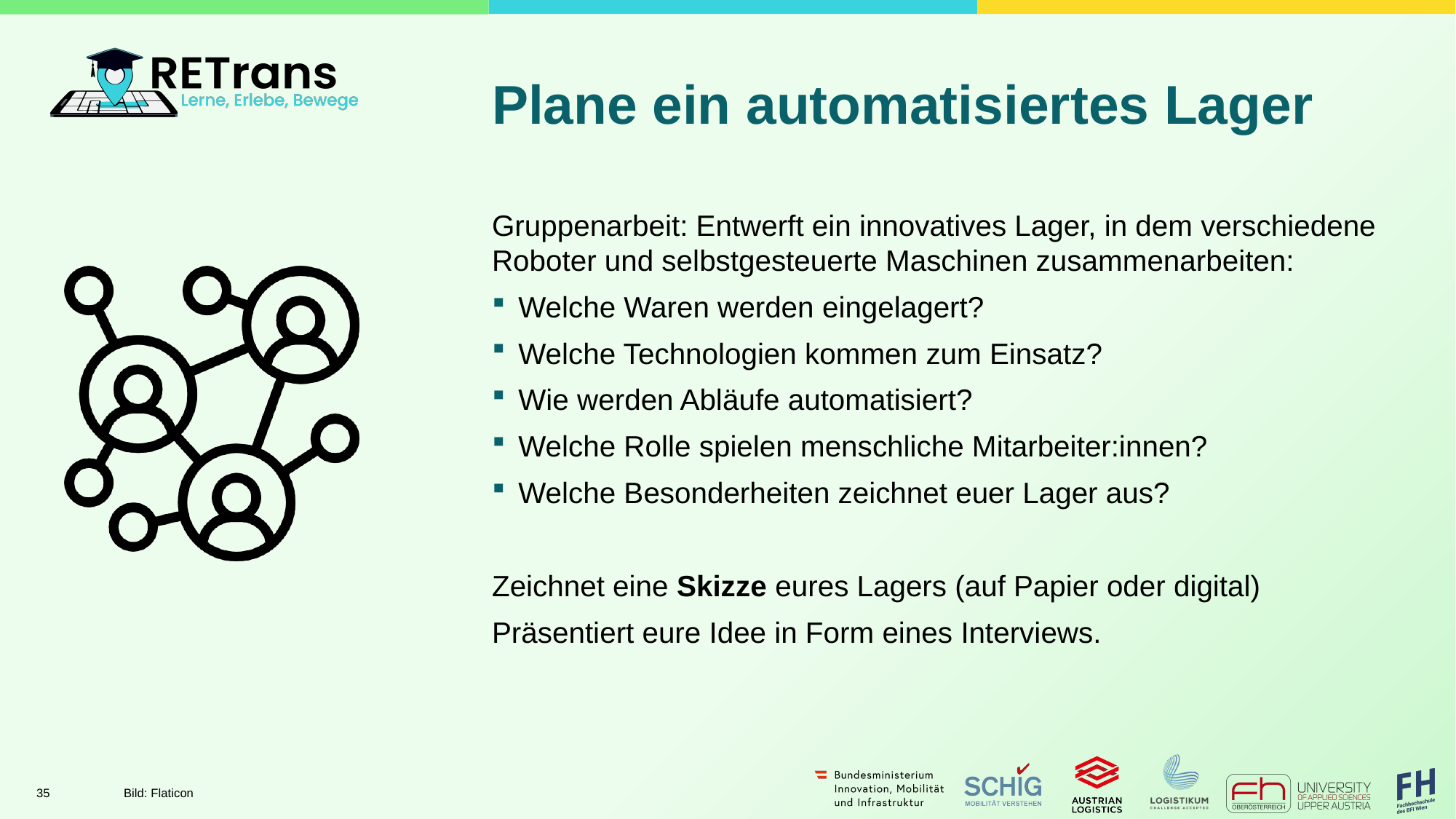

# Plane ein automatisiertes Lager
Gruppenarbeit: Entwerft ein innovatives Lager, in dem verschiedene Roboter und selbstgesteuerte Maschinen zusammenarbeiten:
Welche Waren werden eingelagert?
Welche Technologien kommen zum Einsatz?
Wie werden Abläufe automatisiert?
Welche Rolle spielen menschliche Mitarbeiter:innen?
Welche Besonderheiten zeichnet euer Lager aus?

Zeichnet eine Skizze eures Lagers (auf Papier oder digital)
Präsentiert eure Idee in Form eines Interviews.